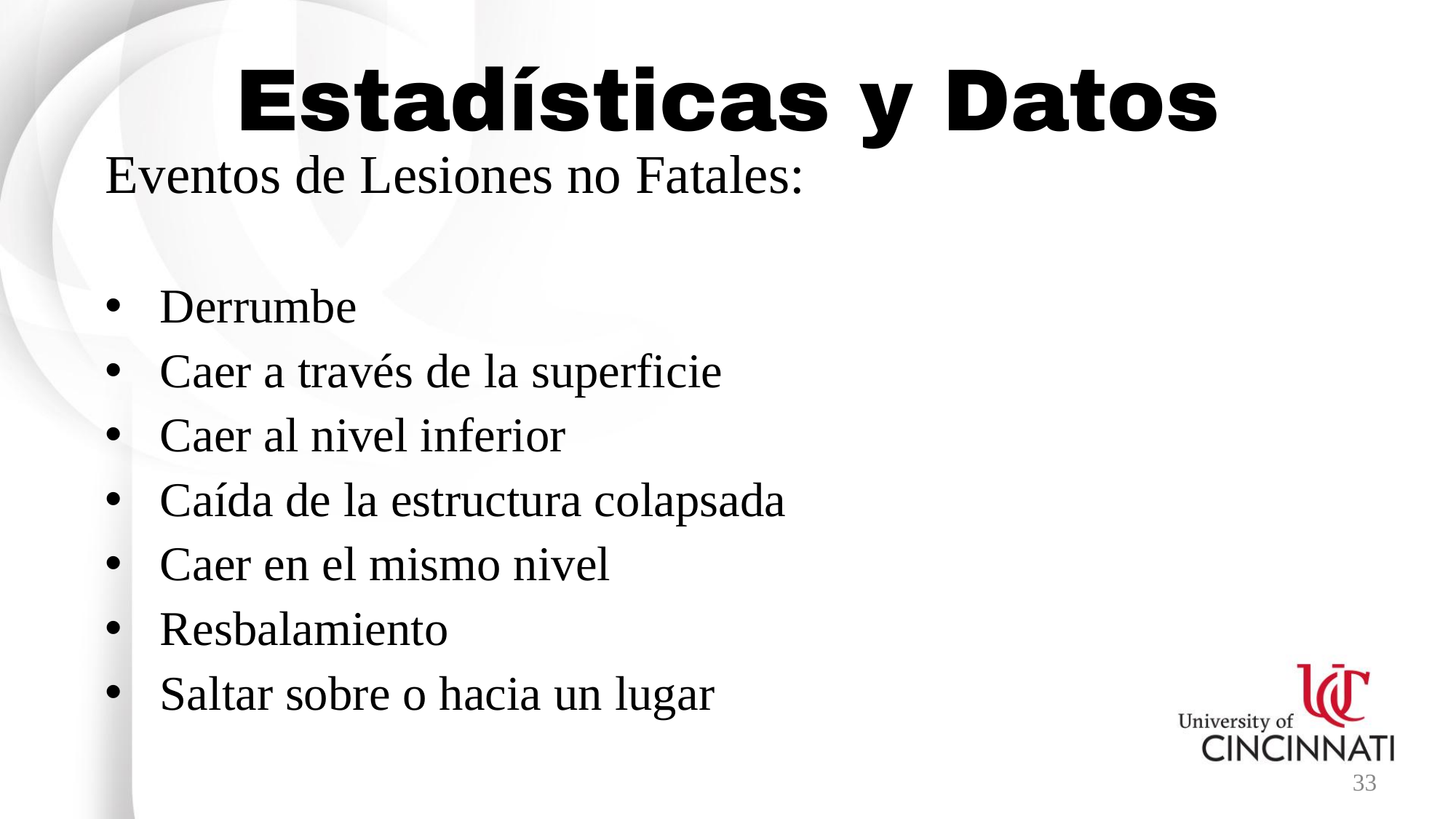

# Estadísticas y Datos
Eventos de Lesiones no Fatales:
Derrumbe
Caer a través de la superficie
Caer al nivel inferior
Caída de la estructura colapsada
Caer en el mismo nivel
Resbalamiento
Saltar sobre o hacia un lugar
33